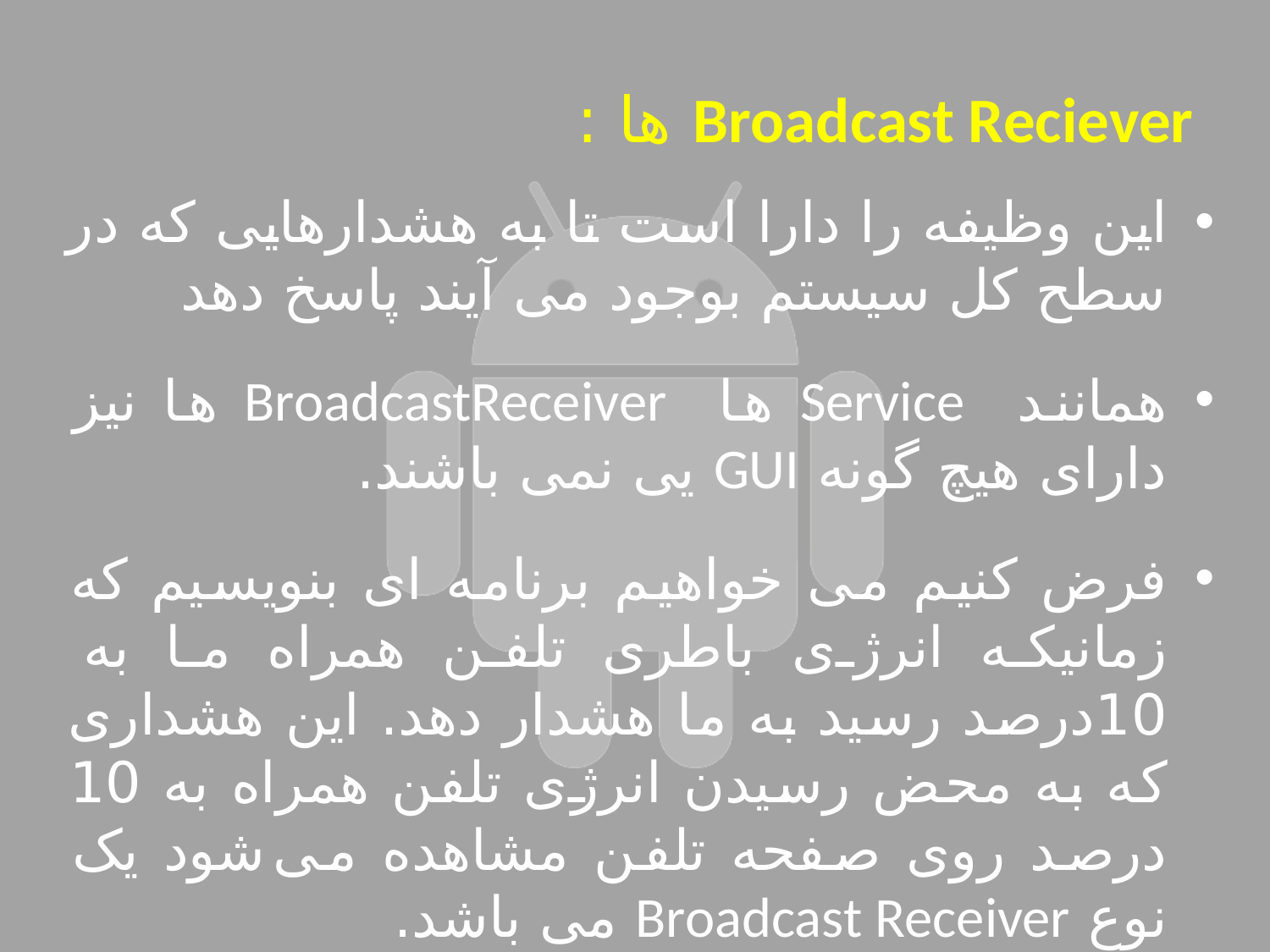

# Broadcast Reciever ها :
این وظیفه را دارا است تا به هشدارهایی که در سطح کل سیستم بوجود می آیند پاسخ دهد
همانند  Service ها  BroadcastReceiver ها نیز دارای هیچ گونه GUI یی نمی باشند.
فرض کنیم می خواهیم برنامه ای بنویسیم که زمانیکه انرژی باطری تلفن همراه ما به 10درصد رسید به ما هشدار دهد. این هشداری که به محض رسیدن انرژی تلفن همراه به 10 درصد روی صفحه تلفن مشاهده می شود یک نوع Broadcast Receiver می باشد.